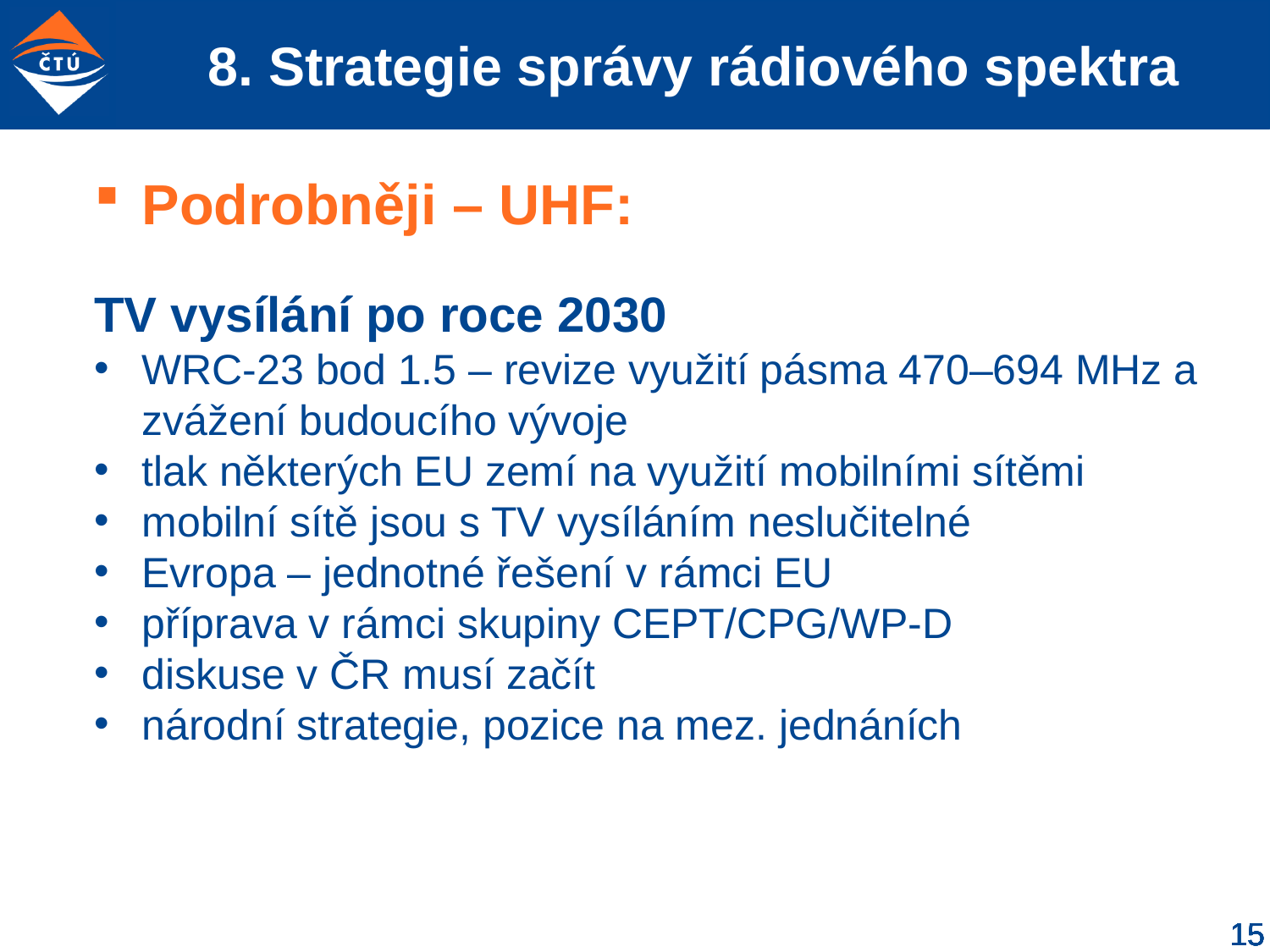

# 8. Strategie správy rádiového spektra
Podrobněji – UHF:

TV vysílání po roce 2030
WRC-23 bod 1.5 – revize využití pásma 470–694 MHz a zvážení budoucího vývoje
tlak některých EU zemí na využití mobilními sítěmi
mobilní sítě jsou s TV vysíláním neslučitelné
Evropa – jednotné řešení v rámci EU
příprava v rámci skupiny CEPT/CPG/WP-D
diskuse v ČR musí začít
národní strategie, pozice na mez. jednáních